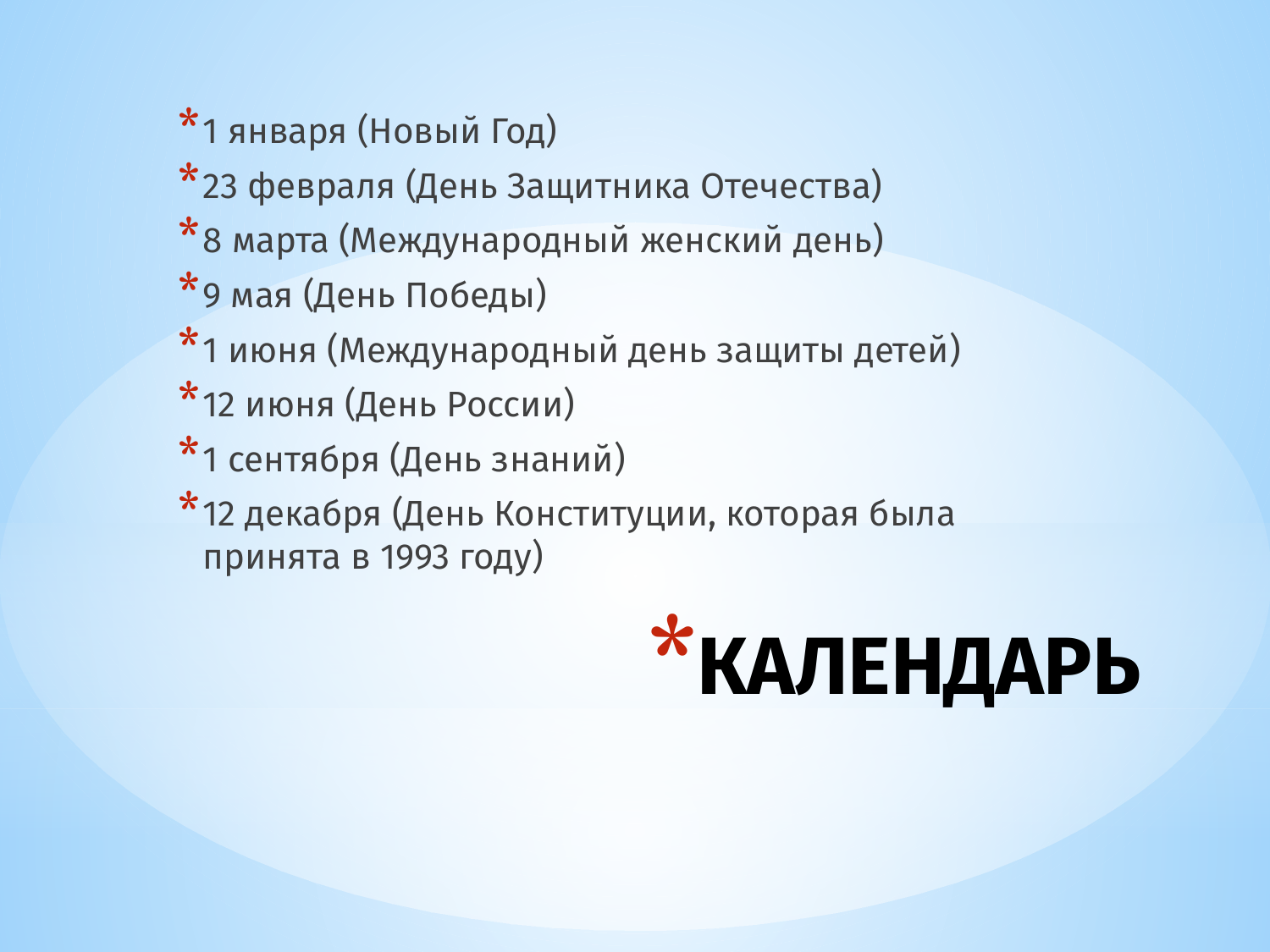

1 января (Новый Год)
23 февраля (День Защитника Отечества)
8 марта (Международный женский день)
9 мая (День Победы)
1 июня (Международный день защиты детей)
12 июня (День России)
1 сентября (День знаний)
12 декабря (День Конституции, которая была принята в 1993 году)

# КАЛЕНДАРЬ